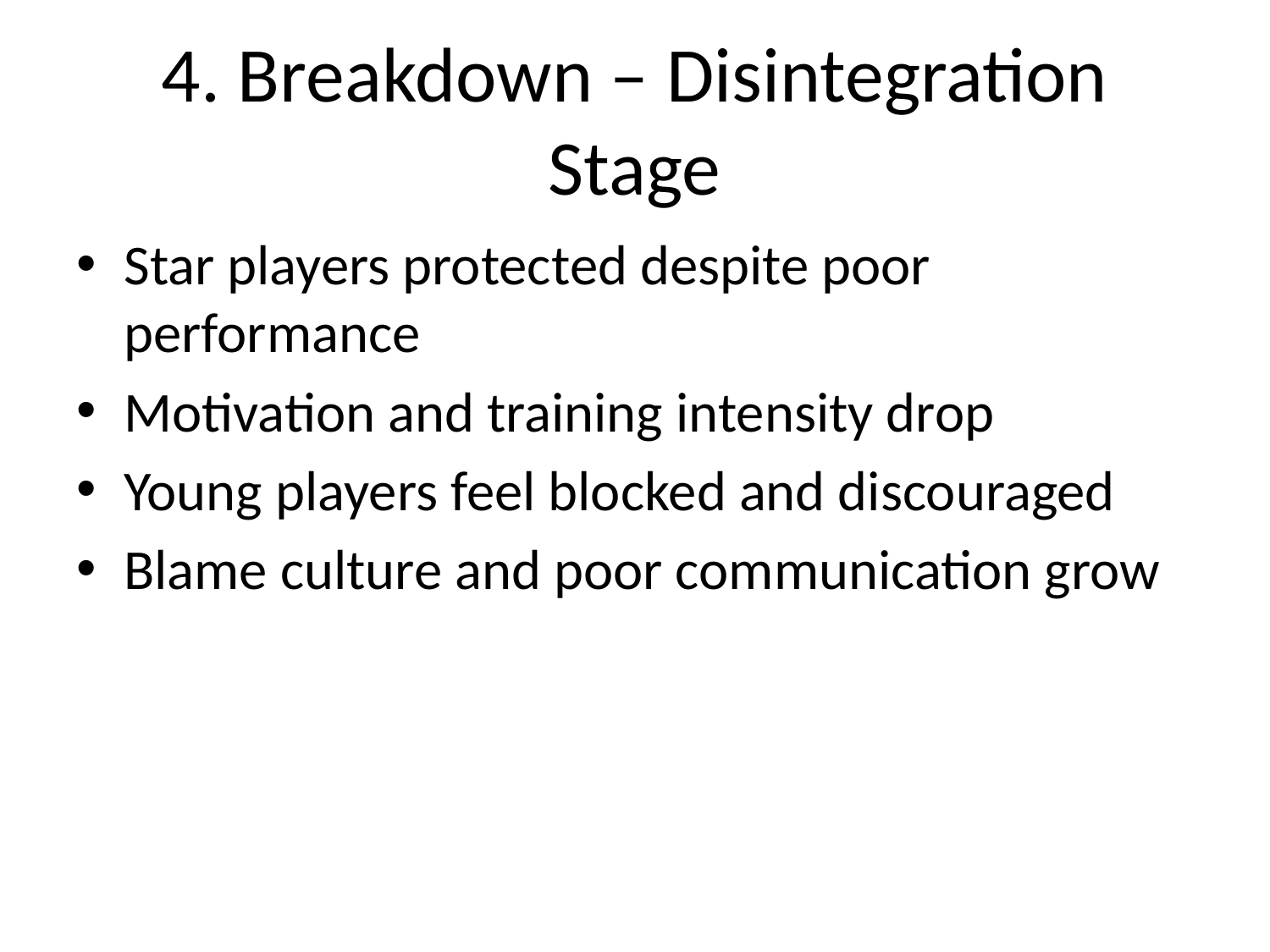

# 4. Breakdown – Disintegration Stage
Star players protected despite poor performance
Motivation and training intensity drop
Young players feel blocked and discouraged
Blame culture and poor communication grow